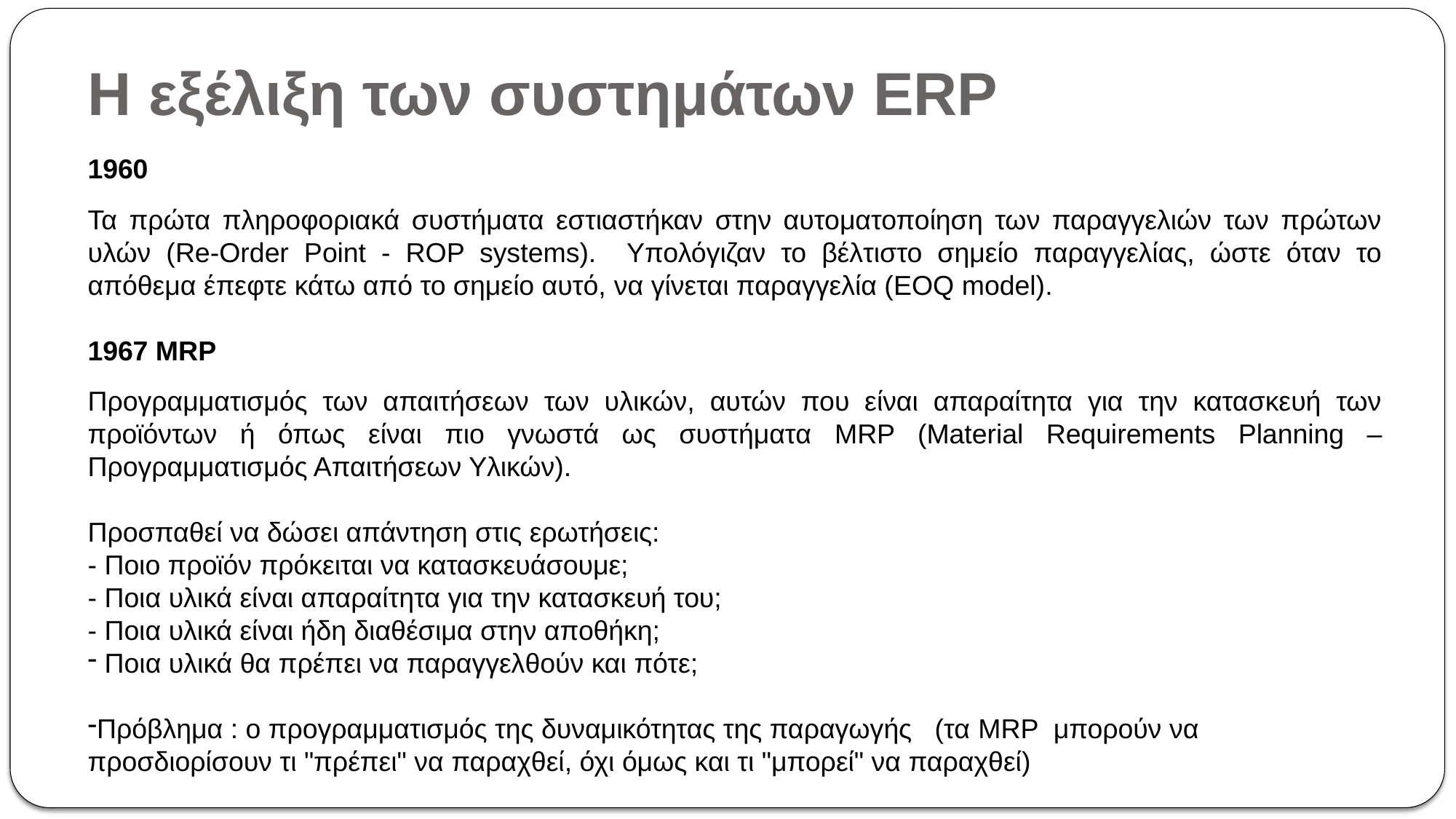

# Η εξέλιξη των συστημάτων ERP

1960

Τα πρώτα πληροφοριακά συστήματα εστιαστήκαν στην αυτοματοποίηση των παραγγελιών των πρώτων υλών (Re-Order Point - ROP systems).  Υπολόγιζαν το βέλτιστο σημείο παραγγελίας, ώστε όταν το απόθεμα έπεφτε κάτω από το σημείο αυτό, να γίνεται παραγγελία (EOQ model).

1967 MRP

Προγραμματισμός των απαιτήσεων των υλικών, αυτών που είναι απαραίτητα για την κατασκευή των προϊόντων ή όπως είναι πιο γνωστά ως συστήματα MRP (Material Requirements Planning – Προγραμματισμός Απαιτήσεων Υλικών).

Προσπαθεί να δώσει απάντηση στις ερωτήσεις:
- Ποιο προϊόν πρόκειται να κατασκευάσουμε;
- Ποια υλικά είναι απαραίτητα για την κατασκευή του;
- Ποια υλικά είναι ήδη διαθέσιμα στην αποθήκη;
 Ποια υλικά θα πρέπει να παραγγελθούν και πότε;

Πρόβλημα : ο προγραμματισμός της δυναμικότητας της παραγωγής   (τα MRP  μπορούν να προσδιορίσουν τι "πρέπει" να παραχθεί, όχι όμως και τι "μπορεί" να παραχθεί)